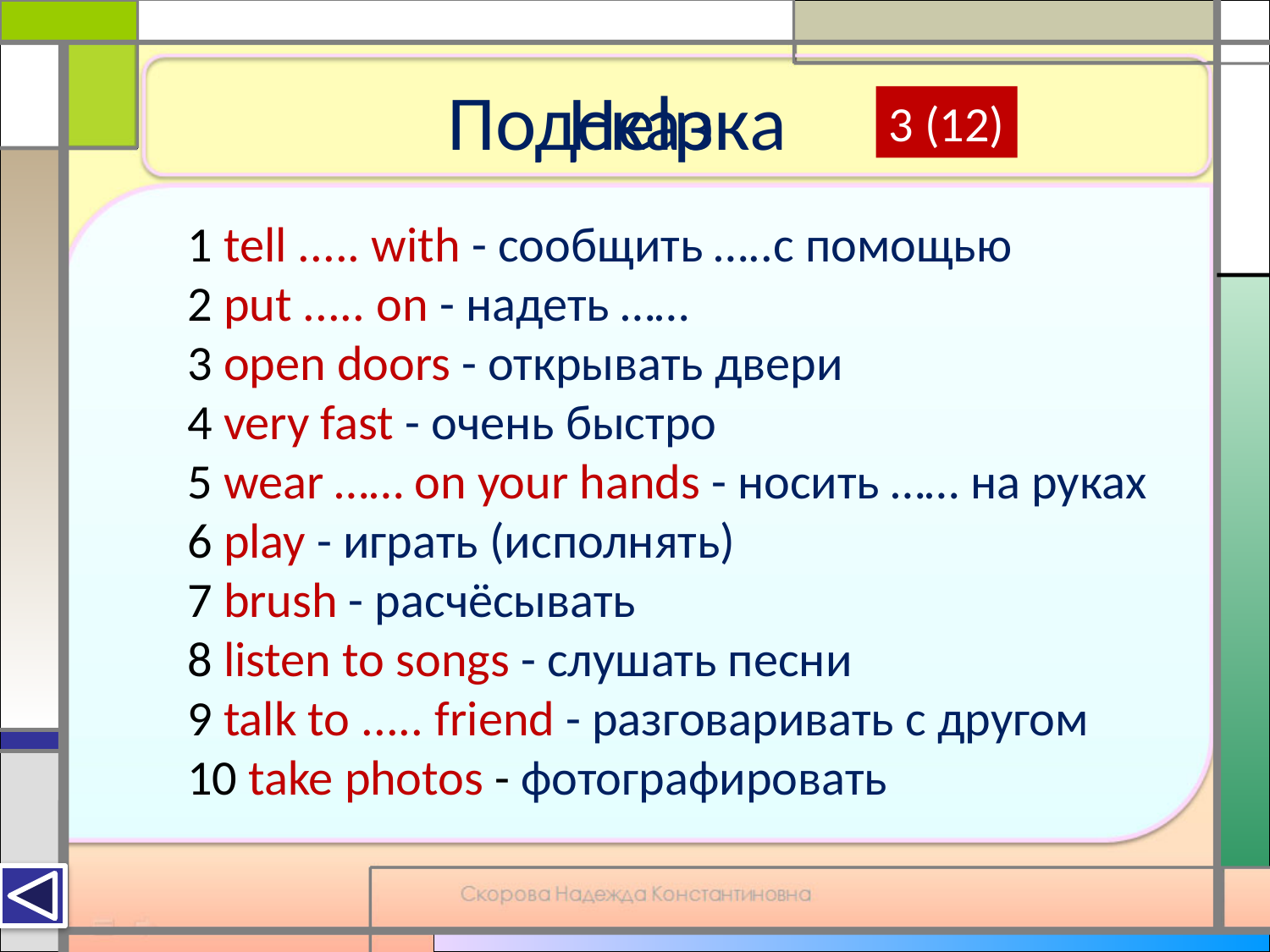

Help
Подсказка
3 (12)
1 tell ..... with - сообщить …..с помощью
2 put ..... on - надеть ……
3 open doors - открывать двери
4 very fast - очень быстро
5 wear …… on your hands - носить …… на руках
6 play - играть (исполнять)
7 brush - расчёсывать
8 listen to songs - слушать песни
9 talk to ..... friend - разговаривать с другом
10 take photos - фотографировать